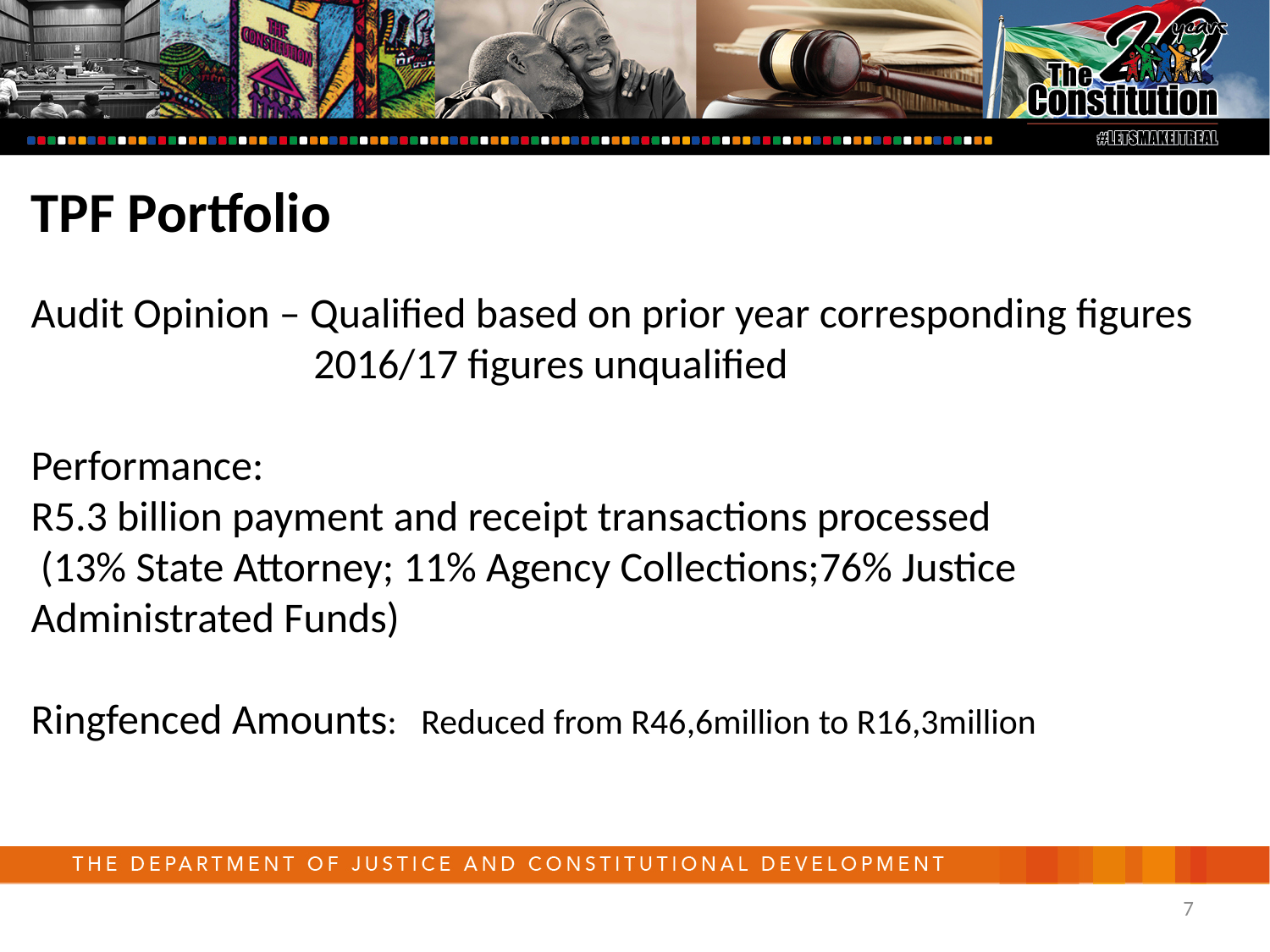

TPF Portfolio

Audit Opinion – Qualified based on prior year corresponding figures
		   2016/17 figures unqualified

Performance:
R5.3 billion payment and receipt transactions processed
 (13% State Attorney; 11% Agency Collections;76% Justice Administrated Funds)

Ringfenced Amounts:   Reduced from R46,6million to R16,3million

7